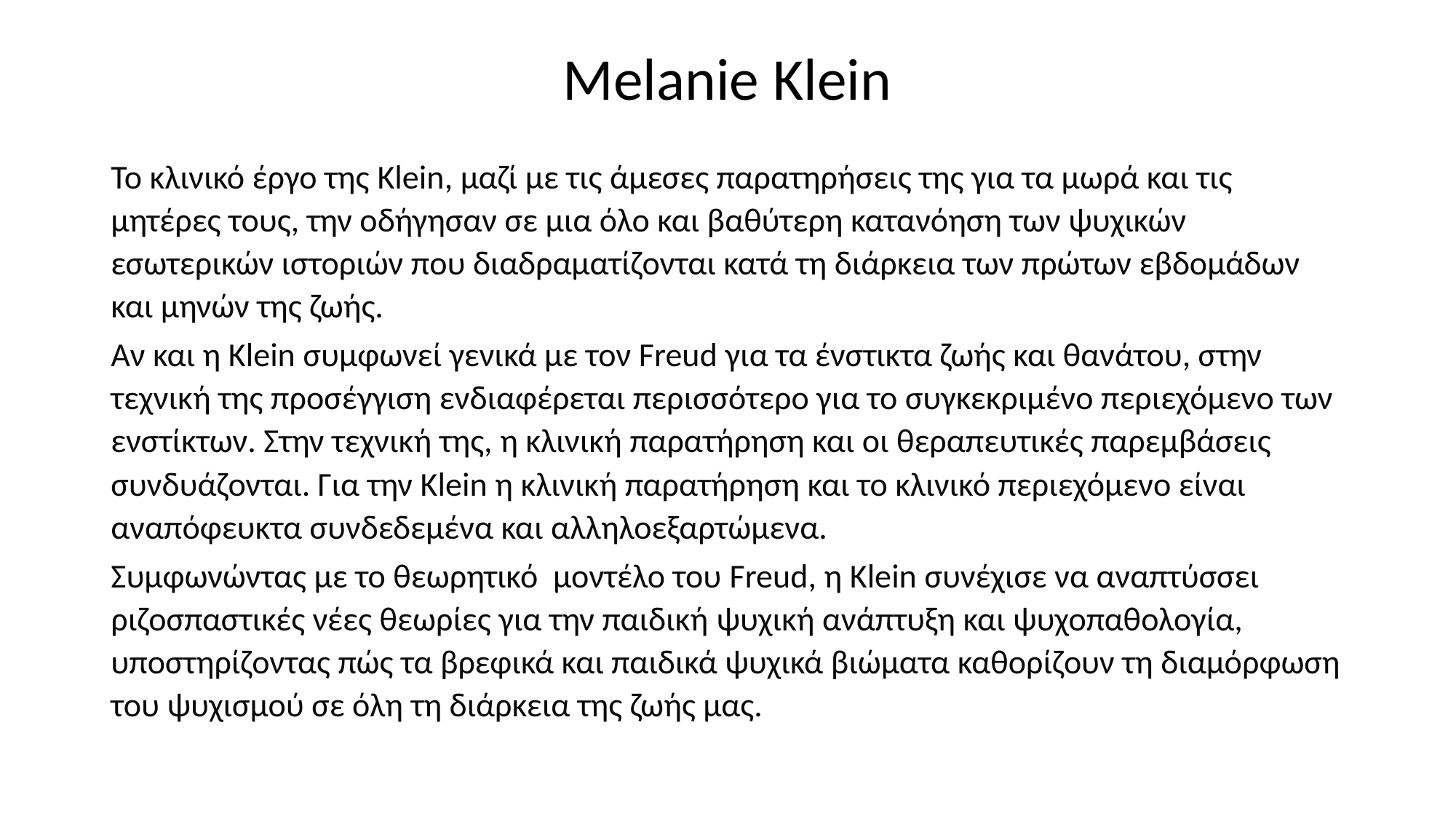

# Melanie Klein

Το κλινικό έργο της Klein, μαζί με τις άμεσες παρατηρήσεις της για τα μωρά και τις μητέρες τους, την οδήγησαν σε μια όλο και βαθύτερη κατανόηση των ψυχικών εσωτερικών ιστοριών που διαδραματίζονται κατά τη διάρκεια των πρώτων εβδομάδων και μηνών της ζωής.
Αν και η Klein συμφωνεί γενικά με τον Freud για τα ένστικτα ζωής και θανάτου, στην τεχνική της προσέγγιση ενδιαφέρεται περισσότερο για το συγκεκριμένο περιεχόμενο των ενστίκτων. Στην τεχνική της, η κλινική παρατήρηση και οι θεραπευτικές παρεμβάσεις συνδυάζονται. Για την Klein η κλινική παρατήρηση και το κλινικό περιεχόμενο είναι αναπόφευκτα συνδεδεμένα και αλληλοεξαρτώμενα.
Συμφωνώντας με το θεωρητικό  μοντέλο του Freud, η Klein συνέχισε να αναπτύσσει ριζοσπαστικές νέες θεωρίες για την παιδική ψυχική ανάπτυξη και ψυχοπαθολογία, υποστηρίζοντας πώς τα βρεφικά και παιδικά ψυχικά βιώματα καθορίζουν τη διαμόρφωση του ψυχισμού σε όλη τη διάρκεια της ζωής μας.